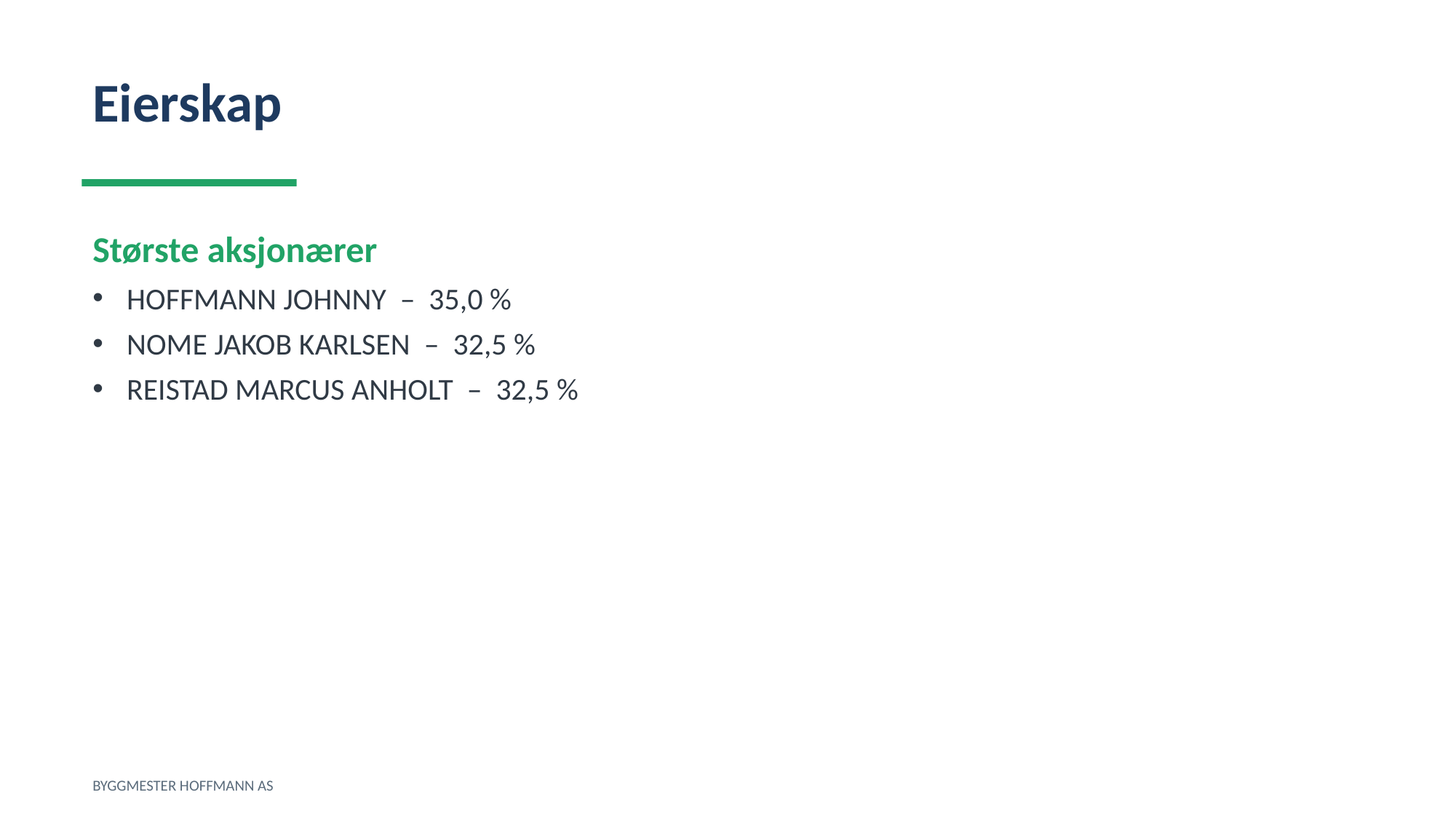

Eierskap

Største aksjonærer
HOFFMANN JOHNNY  –  35,0 %
NOME JAKOB KARLSEN  –  32,5 %
REISTAD MARCUS ANHOLT  –  32,5 %
BYGGMESTER HOFFMANN AS